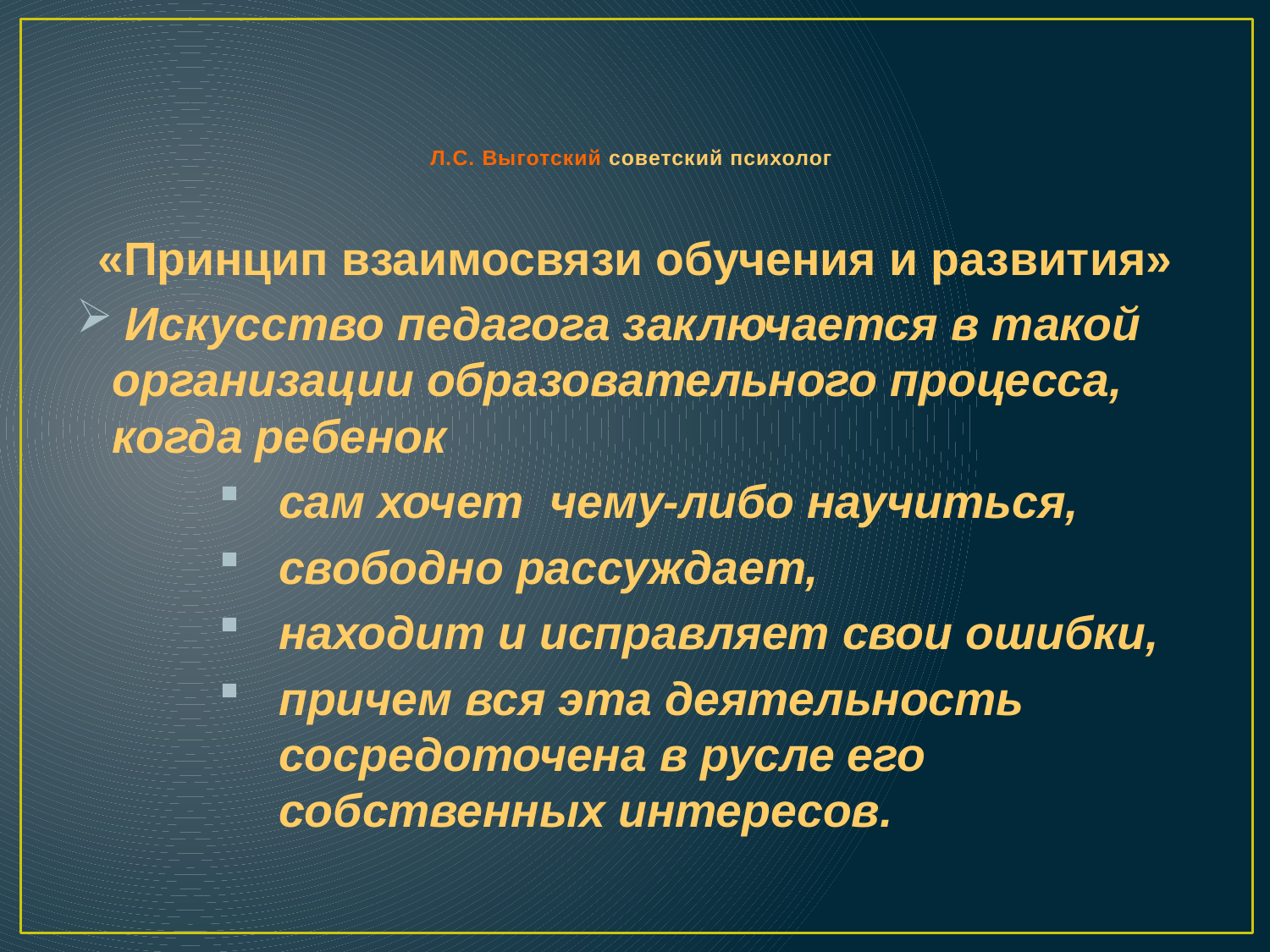

# Л.С. Выготский советский психолог
«Принцип взаимосвязи обучения и развития»
 Искусство педагога заключается в такой организации образовательного процесса, когда ребенок
сам хочет  чему-либо научиться,
свободно рассуждает,
находит и исправляет свои ошибки,
причем вся эта деятельность сосредоточена в русле его собственных интересов.